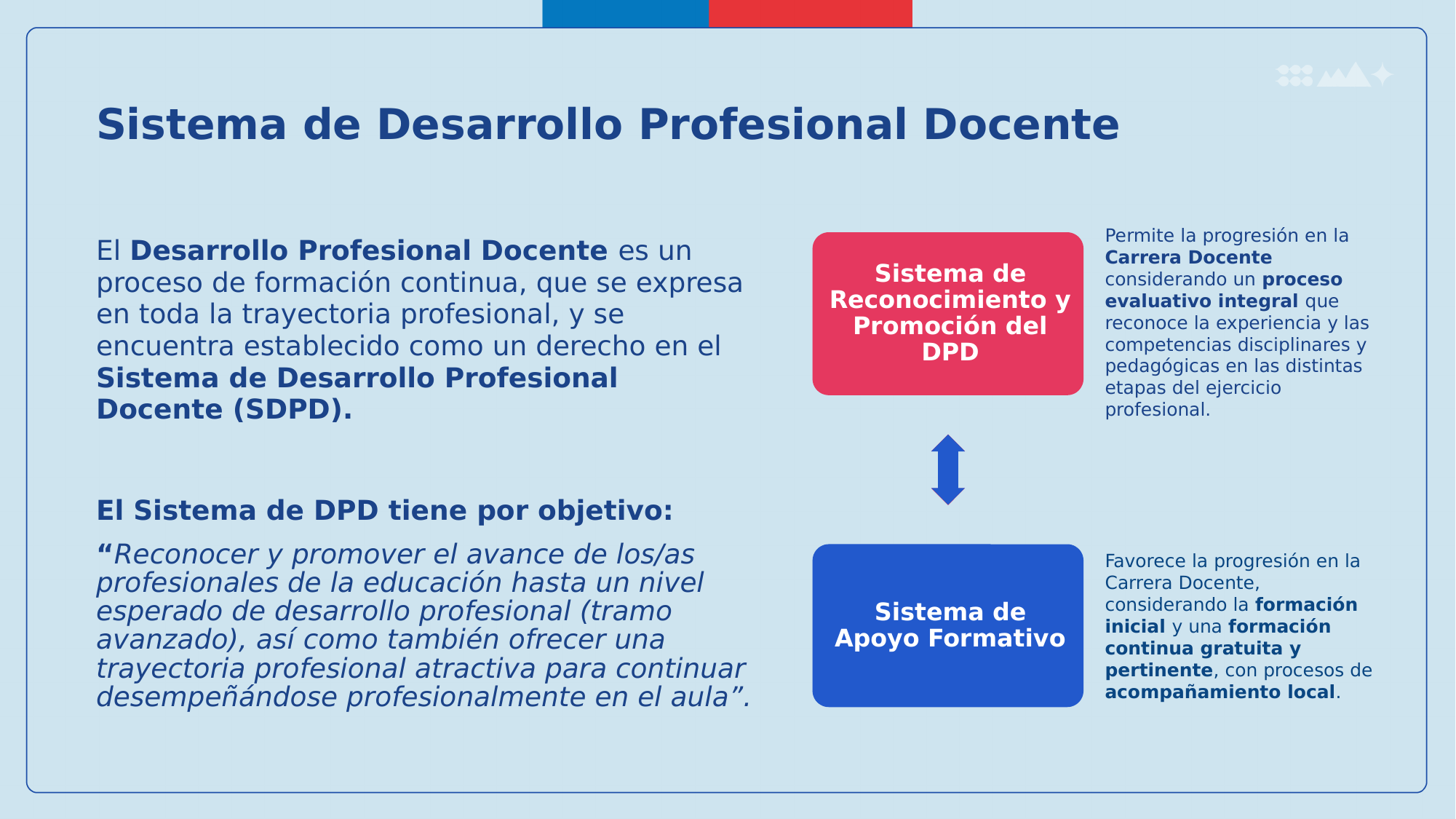

Sistema de Desarrollo Profesional Docente
Permite la progresión en la Carrera Docente considerando un proceso evaluativo integral que reconoce la experiencia y las competencias disciplinares y pedagógicas en las distintas etapas del ejercicio profesional.
El Desarrollo Profesional Docente es un proceso de formación continua, que se expresa en toda la trayectoria profesional, y se encuentra establecido como un derecho en el Sistema de Desarrollo Profesional Docente (SDPD).
Sistema de Reconocimiento y Promoción del DPD

Sistema de Apoyo Formativo

El Sistema de DPD tiene por objetivo:
“Reconocer y promover el avance de los/as profesionales de la educación hasta un nivel esperado de desarrollo profesional (tramo avanzado), así como también ofrecer una trayectoria profesional atractiva para continuar desempeñándose profesionalmente en el aula”.
Favorece la progresión en la Carrera Docente, considerando la formación inicial y una formación continua gratuita y pertinente, con procesos de acompañamiento local.